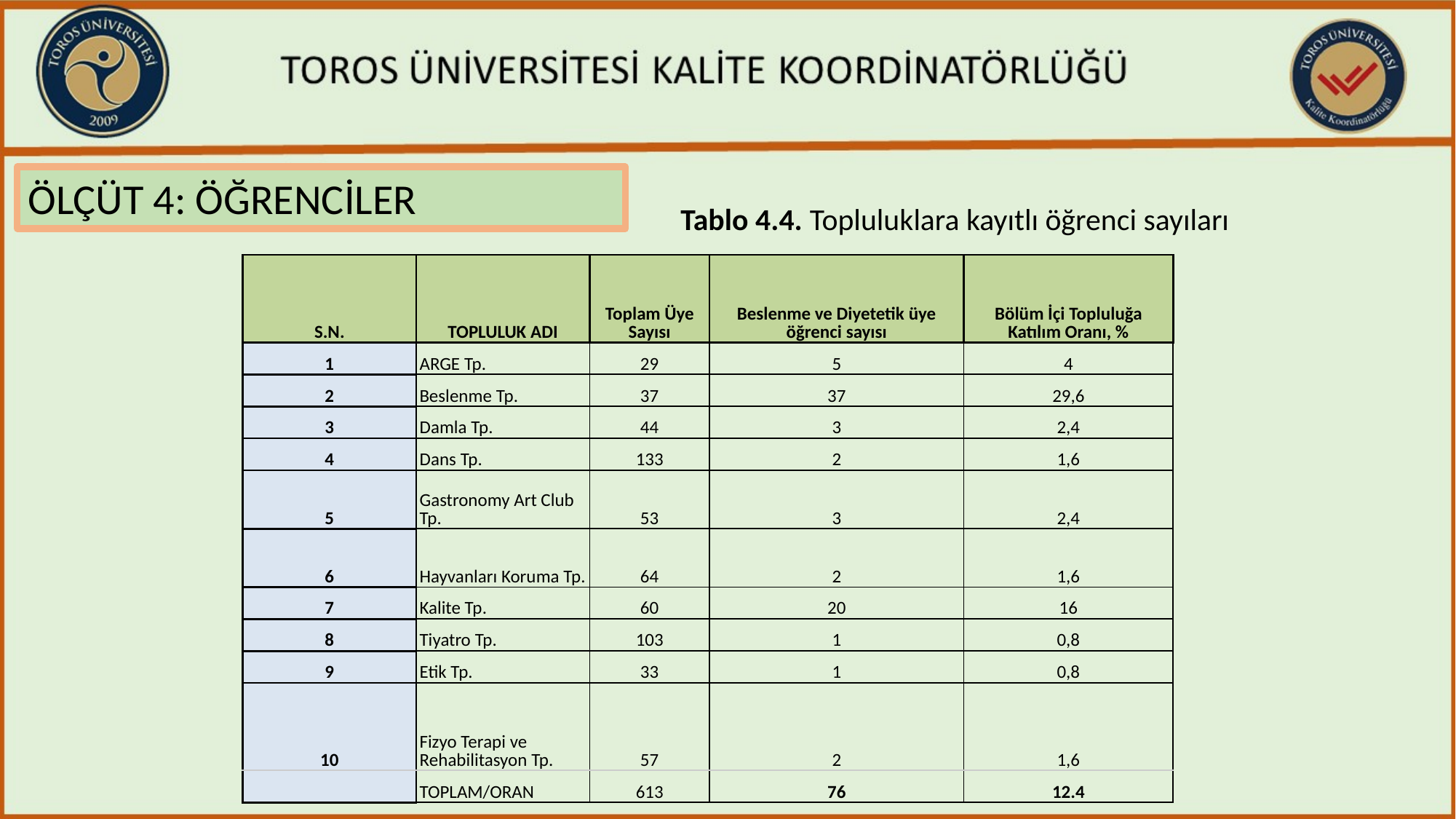

ÖLÇÜT 4: ÖĞRENCİLER
Tablo 4.4. Topluluklara kayıtlı öğrenci sayıları

| S.N. | TOPLULUK ADI | Toplam Üye Sayısı | Beslenme ve Diyetetik üye öğrenci sayısı | Bölüm İçi Topluluğa Katılım Oranı, % |
| --- | --- | --- | --- | --- |
| 1 | ARGE Tp. | 29 | 5 | 4 |
| 2 | Beslenme Tp. | 37 | 37 | 29,6 |
| 3 | Damla Tp. | 44 | 3 | 2,4 |
| 4 | Dans Tp. | 133 | 2 | 1,6 |
| 5 | Gastronomy Art Club Tp. | 53 | 3 | 2,4 |
| 6 | Hayvanları Koruma Tp. | 64 | 2 | 1,6 |
| 7 | Kalite Tp. | 60 | 20 | 16 |
| 8 | Tiyatro Tp. | 103 | 1 | 0,8 |
| 9 | Etik Tp. | 33 | 1 | 0,8 |
| 10 | Fizyo Terapi ve Rehabilitasyon Tp. | 57 | 2 | 1,6 |
|  | TOPLAM/ORAN | 613 | 76 | 12.4 |